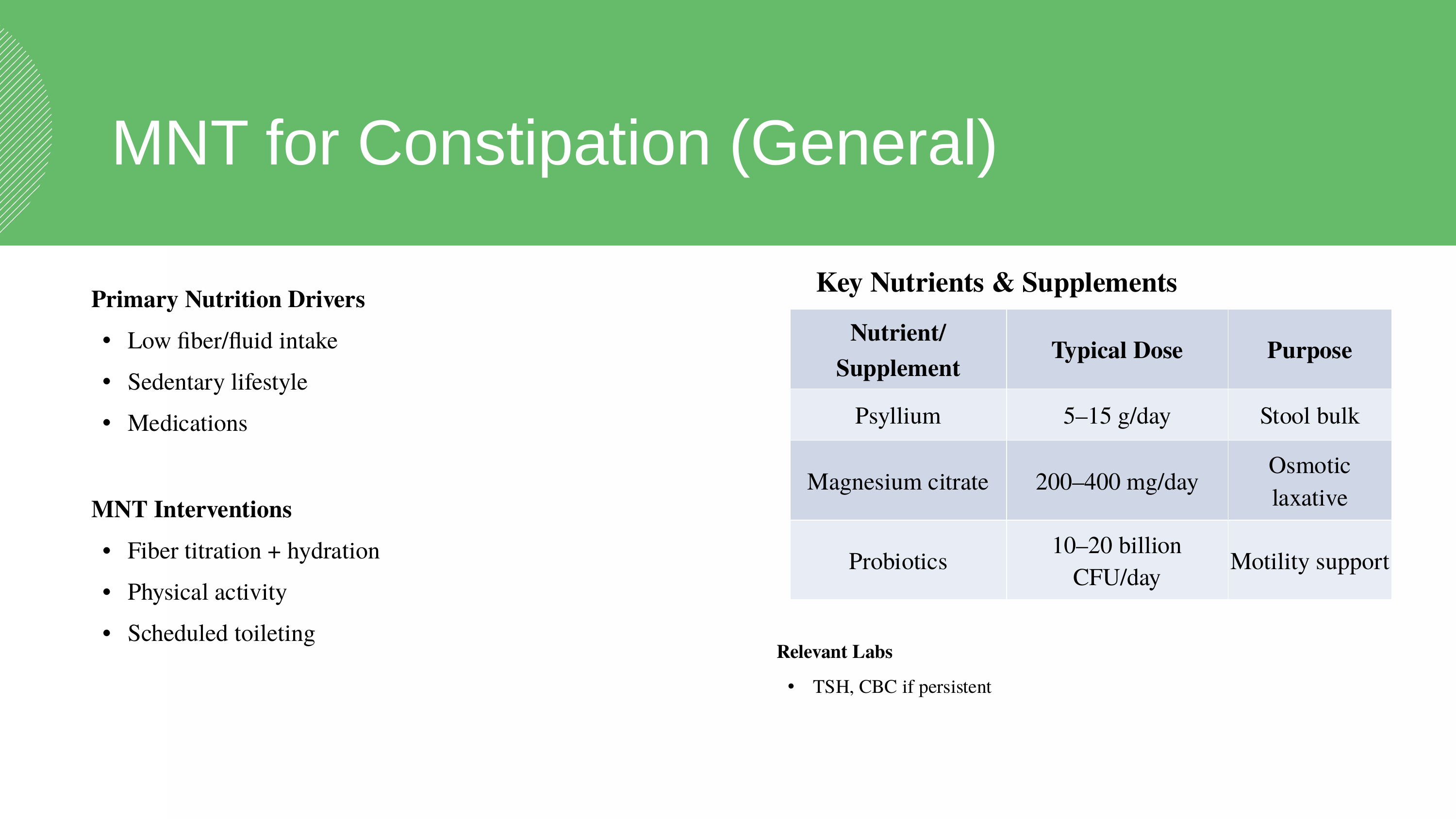

MNT for Constipation (General)

Key Nutrients & Supplements
Primary Nutrition Drivers
Low fiber/fluid intake
Sedentary lifestyle
Medications

MNT Interventions
Fiber titration + hydration
Physical activity
Scheduled toileting

| Nutrient/Supplement | Typical Dose | Purpose |
| --- | --- | --- |
| Psyllium | 5–15 g/day | Stool bulk |
| Magnesium citrate | 200–400 mg/day | Osmotic laxative |
| Probiotics | 10–20 billion CFU/day | Motility support |
Relevant Labs
TSH, CBC if persistent